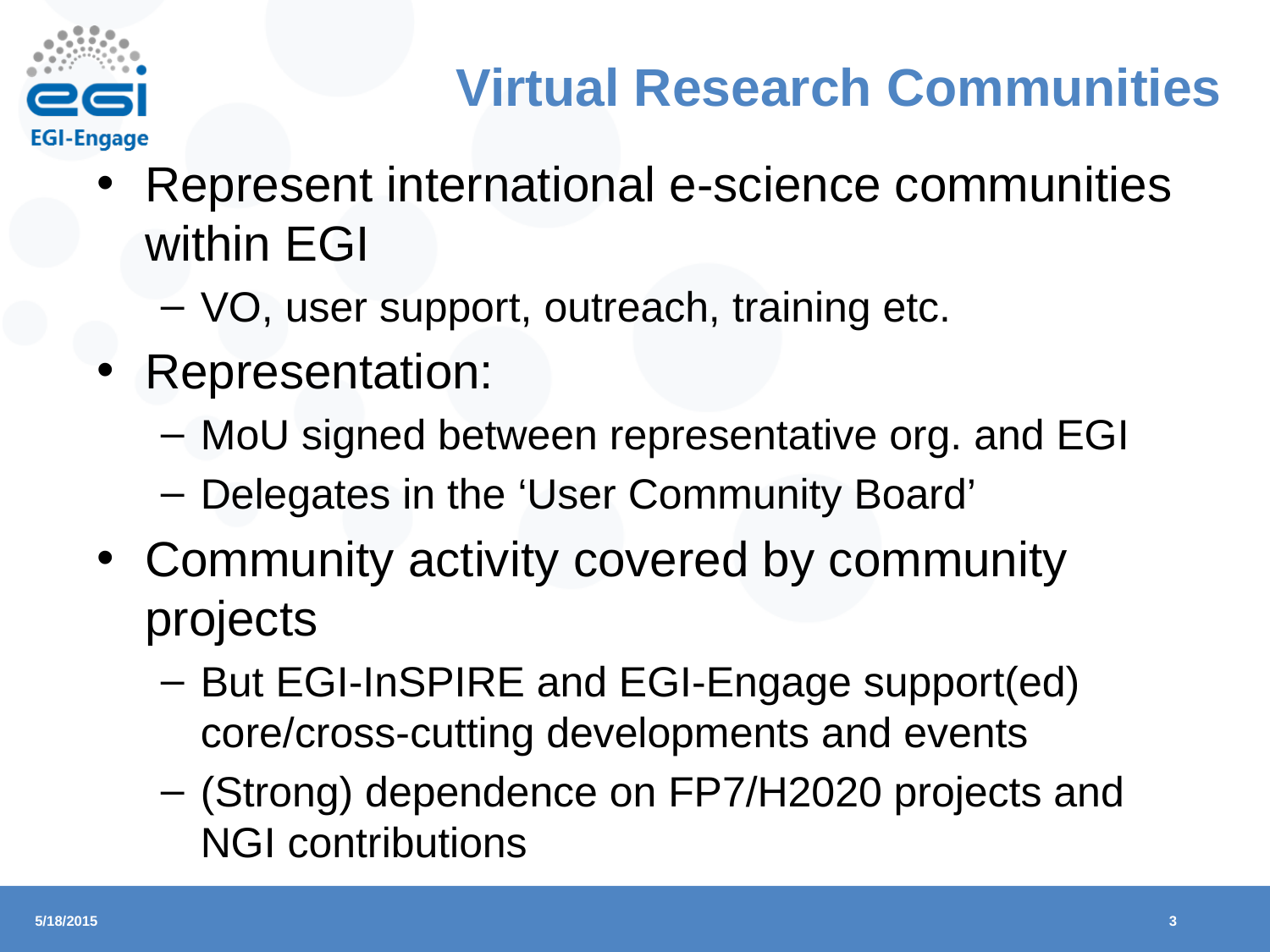

# Virtual Research Communities
Represent international e-science communities within EGI
VO, user support, outreach, training etc.
Representation:
MoU signed between representative org. and EGI
Delegates in the ‘User Community Board’
Community activity covered by community projects
But EGI-InSPIRE and EGI-Engage support(ed) core/cross-cutting developments and events
(Strong) dependence on FP7/H2020 projects and NGI contributions